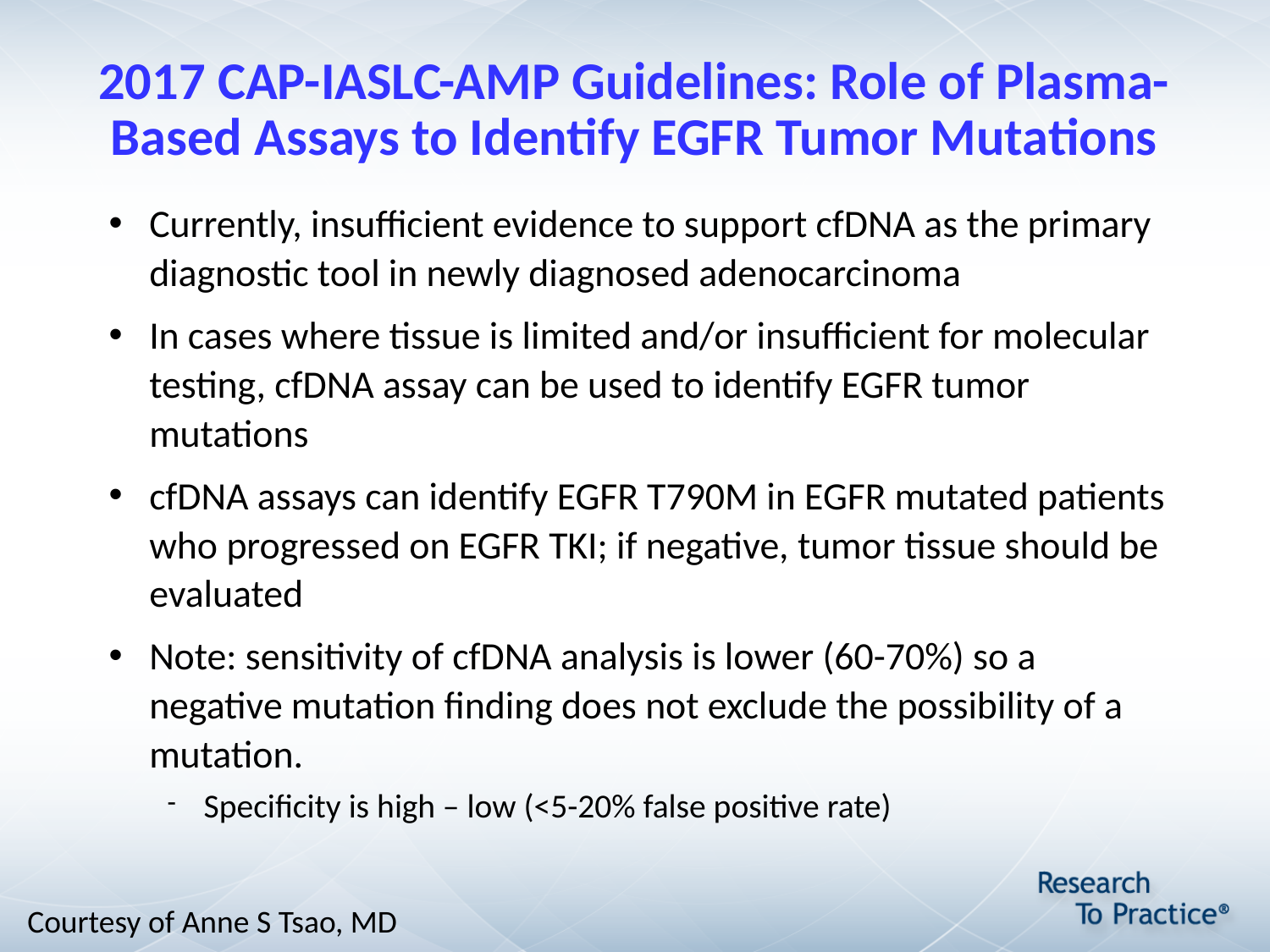

# 2017 CAP-IASLC-AMP Guidelines: Role of Plasma-Based Assays to Identify EGFR Tumor Mutations
Currently, insufficient evidence to support cfDNA as the primary diagnostic tool in newly diagnosed adenocarcinoma
In cases where tissue is limited and/or insufficient for molecular testing, cfDNA assay can be used to identify EGFR tumor mutations
cfDNA assays can identify EGFR T790M in EGFR mutated patients who progressed on EGFR TKI; if negative, tumor tissue should be evaluated
Note: sensitivity of cfDNA analysis is lower (60-70%) so a negative mutation finding does not exclude the possibility of a mutation.
Specificity is high – low (<5-20% false positive rate)
Courtesy of Anne S Tsao, MD